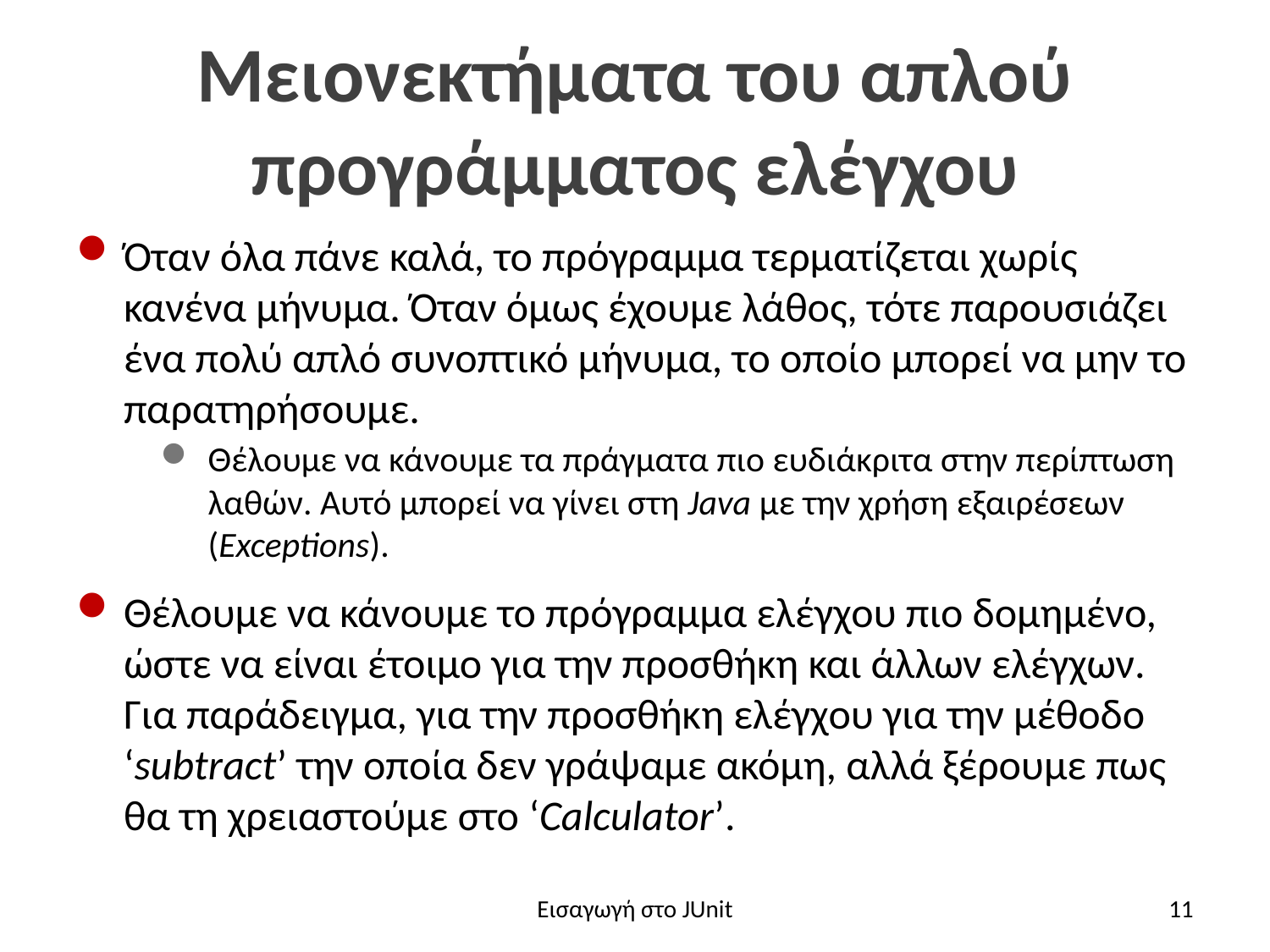

# Μειονεκτήματα του απλού προγράμματος ελέγχου
Όταν όλα πάνε καλά, το πρόγραμμα τερματίζεται χωρίς κανένα μήνυμα. Όταν όμως έχουμε λάθος, τότε παρουσιάζει ένα πολύ απλό συνοπτικό μήνυμα, το οποίο μπορεί να μην το παρατηρήσουμε.
Θέλουμε να κάνουμε τα πράγματα πιο ευδιάκριτα στην περίπτωση λαθών. Αυτό μπορεί να γίνει στη Java με την χρήση εξαιρέσεων (Exceptions).
Θέλουμε να κάνουμε το πρόγραμμα ελέγχου πιο δομημένο, ώστε να είναι έτοιμο για την προσθήκη και άλλων ελέγχων. Για παράδειγμα, για την προσθήκη ελέγχου για την μέθοδο ‘subtract’ την οποία δεν γράψαμε ακόμη, αλλά ξέρουμε πως θα τη χρειαστούμε στο ‘Calculator’.
Εισαγωγή στο JUnit
11